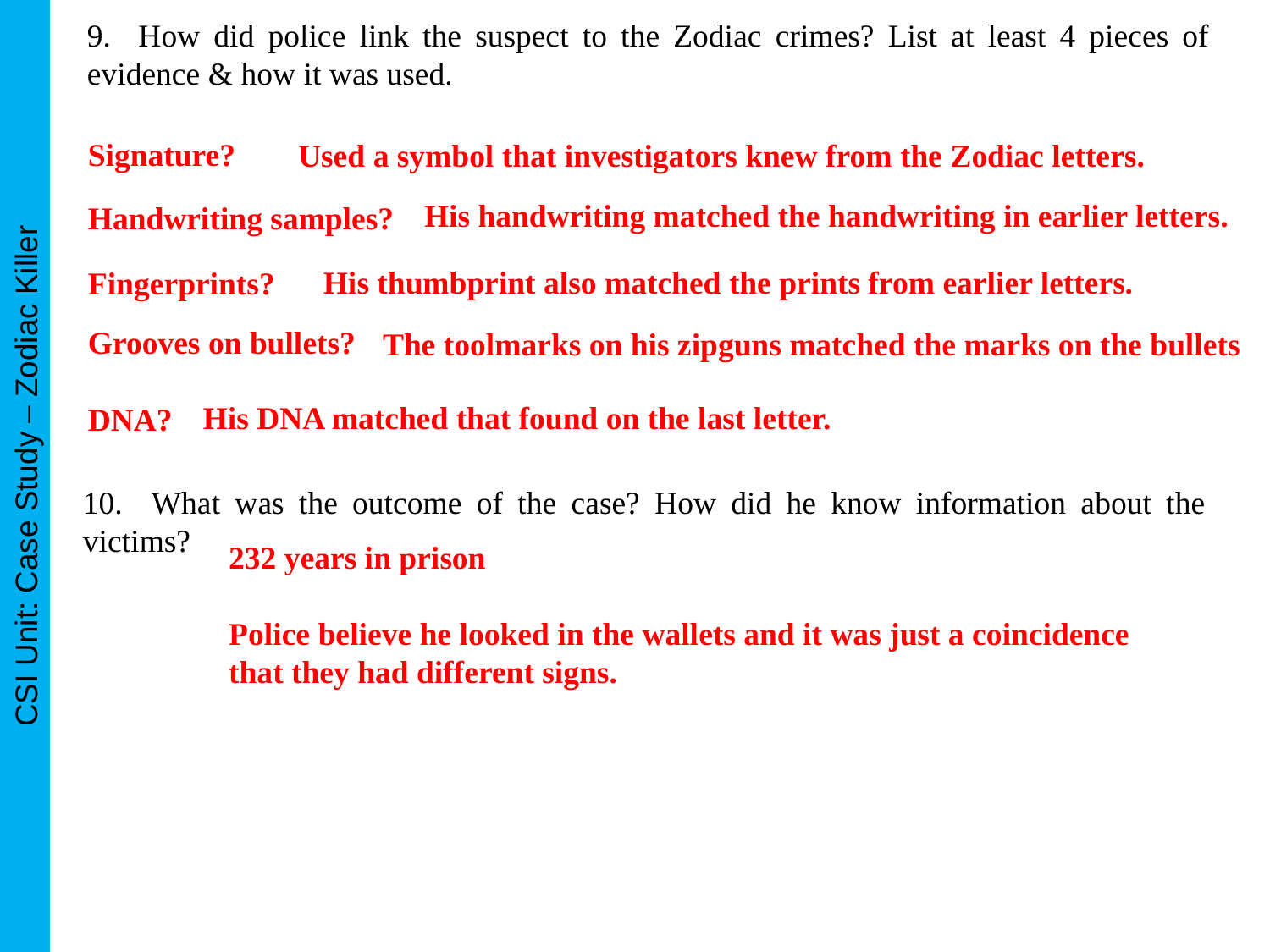

9.  How did police link the suspect to the Zodiac crimes? List at least 4 pieces of evidence & how it was used.

Signature?
Used a symbol that investigators knew from the Zodiac letters.
His handwriting matched the handwriting in earlier letters.
Handwriting samples?
His thumbprint also matched the prints from earlier letters.
Fingerprints?
Grooves on bullets?
The toolmarks on his zipguns matched the marks on the bullets
His DNA matched that found on the last letter.
DNA?
CSI Unit: Case Study – Zodiac Killer
10.  What was the outcome of the case? How did he know information about the victims?

232 years in prison

Police believe he looked in the wallets and it was just a coincidence that they had different signs.